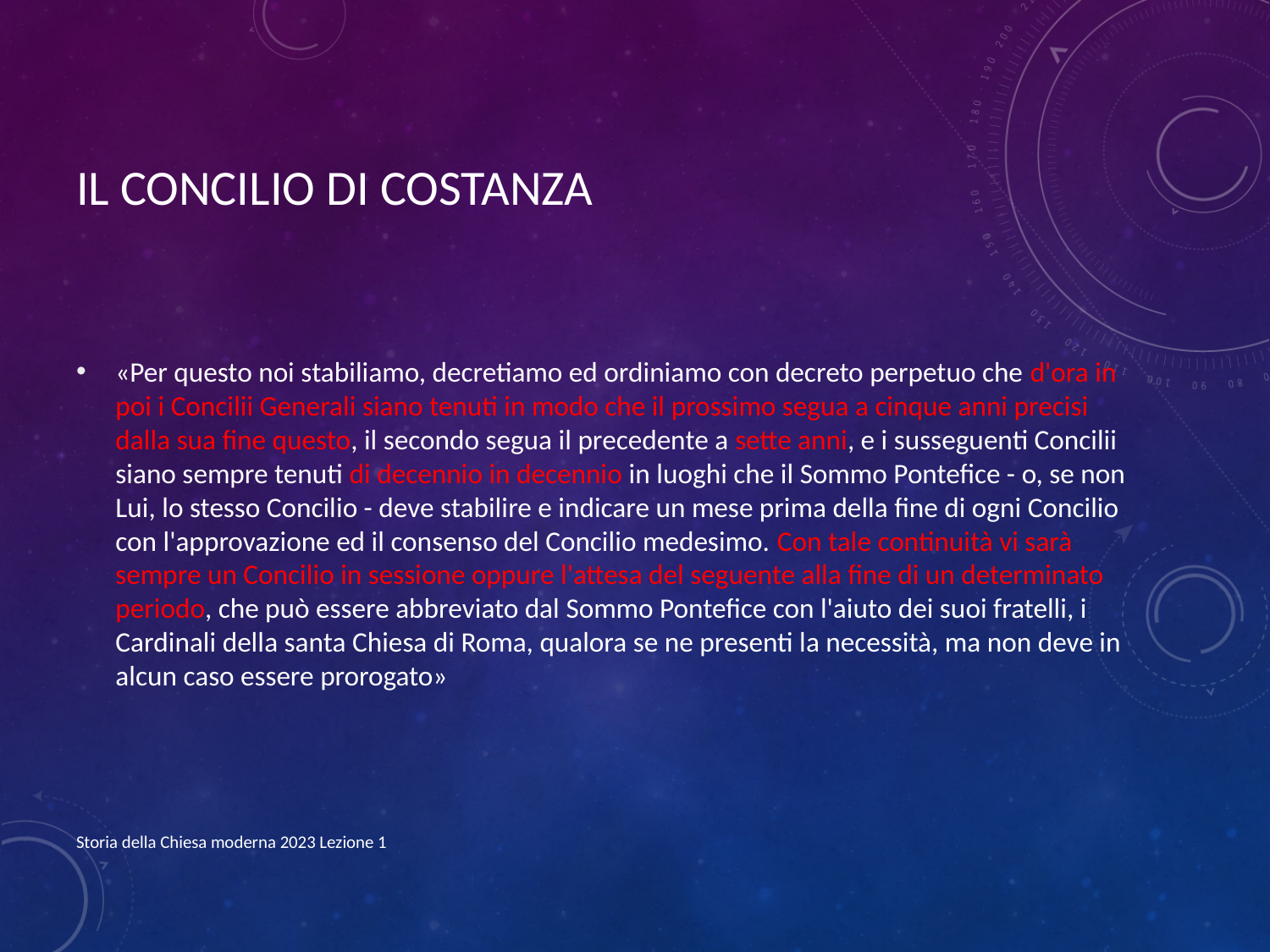

# Il Concilio di Costanza
«Per questo noi stabiliamo, decretiamo ed ordiniamo con decreto perpetuo che d'ora in poi i Concilii Generali siano tenuti in modo che il prossimo segua a cinque anni precisi dalla sua fine questo, il secondo segua il precedente a sette anni, e i susseguenti Concilii siano sempre tenuti di decennio in decennio in luoghi che il Sommo Pontefice - o, se non Lui, lo stesso Concilio - deve stabilire e indicare un mese prima della fine di ogni Concilio con l'approvazione ed il consenso del Concilio medesimo. Con tale continuità vi sarà sempre un Concilio in sessione oppure l'attesa del seguente alla fine di un determinato periodo, che può essere abbreviato dal Sommo Pontefice con l'aiuto dei suoi fratelli, i Cardinali della santa Chiesa di Roma, qualora se ne presenti la necessità, ma non deve in alcun caso essere prorogato»

Storia della Chiesa moderna 2023 Lezione 1